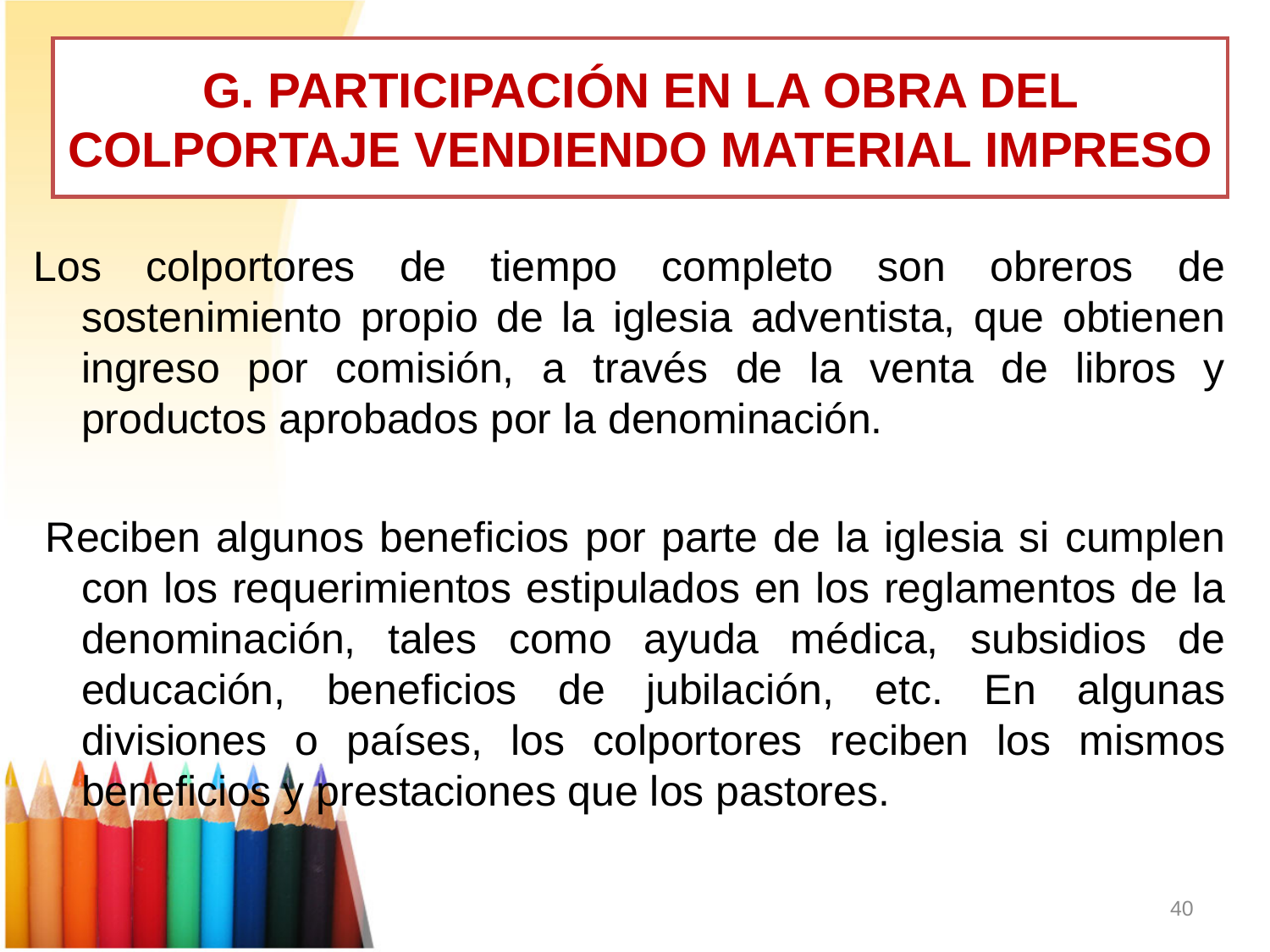

# G. PARTICIPACIÓN EN LA OBRA DEL COLPORTAJE VENDIENDO MATERIAL IMPRESO
Los colportores de tiempo completo son obreros de sostenimiento propio de la iglesia adventista, que obtienen ingreso por comisión, a través de la venta de libros y productos aprobados por la denominación.

 Reciben algunos beneficios por parte de la iglesia si cumplen con los requerimientos estipulados en los reglamentos de la denominación, tales como ayuda médica, subsidios de educación, beneficios de jubilación, etc. En algunas divisiones o países, los colportores reciben los mismos beneficios y prestaciones que los pastores.

40